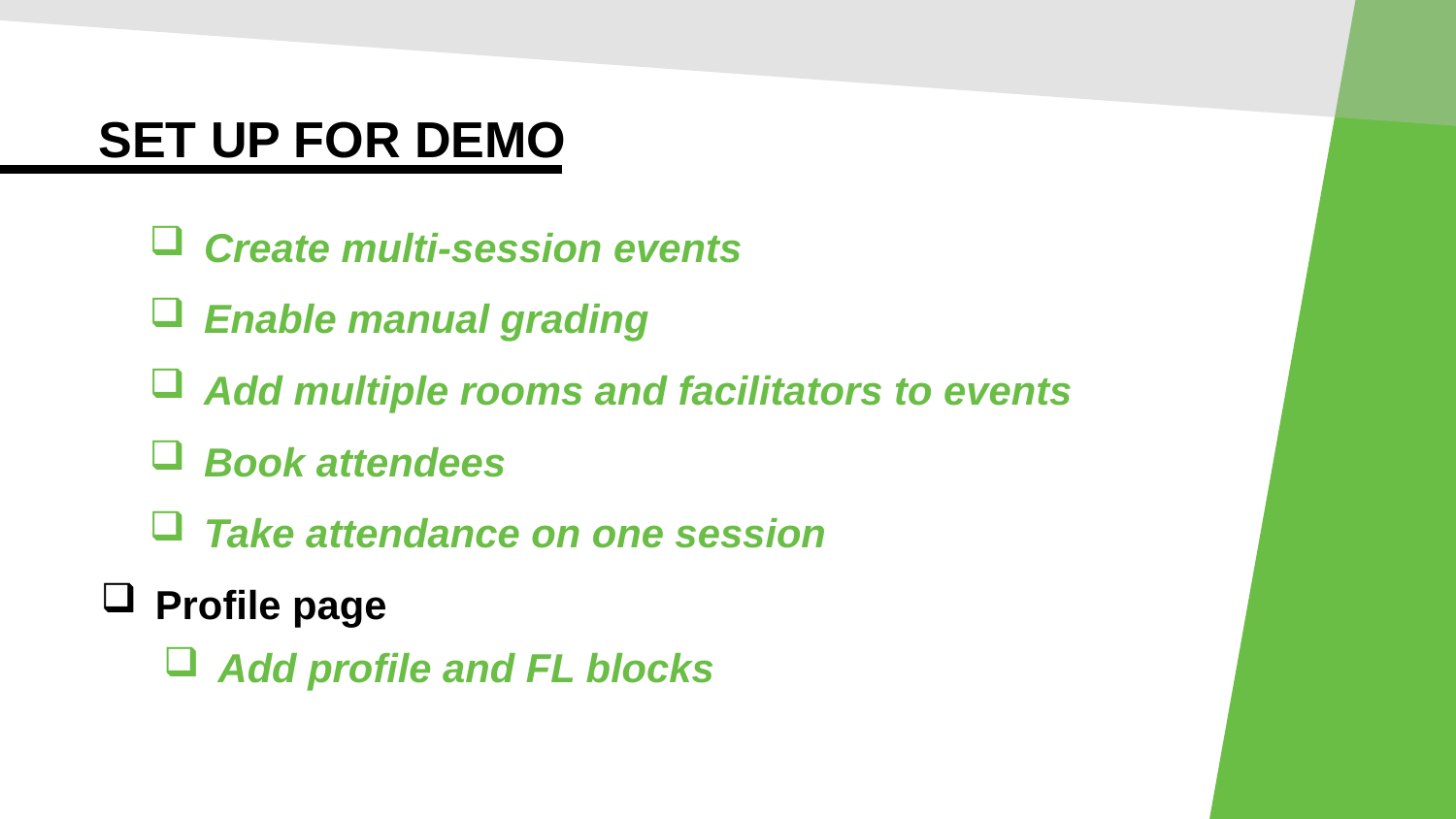

Set up for demo
Create multi-session events
Enable manual grading
Add multiple rooms and facilitators to events
Book attendees
Take attendance on one session
Profile page
Add profile and FL blocks